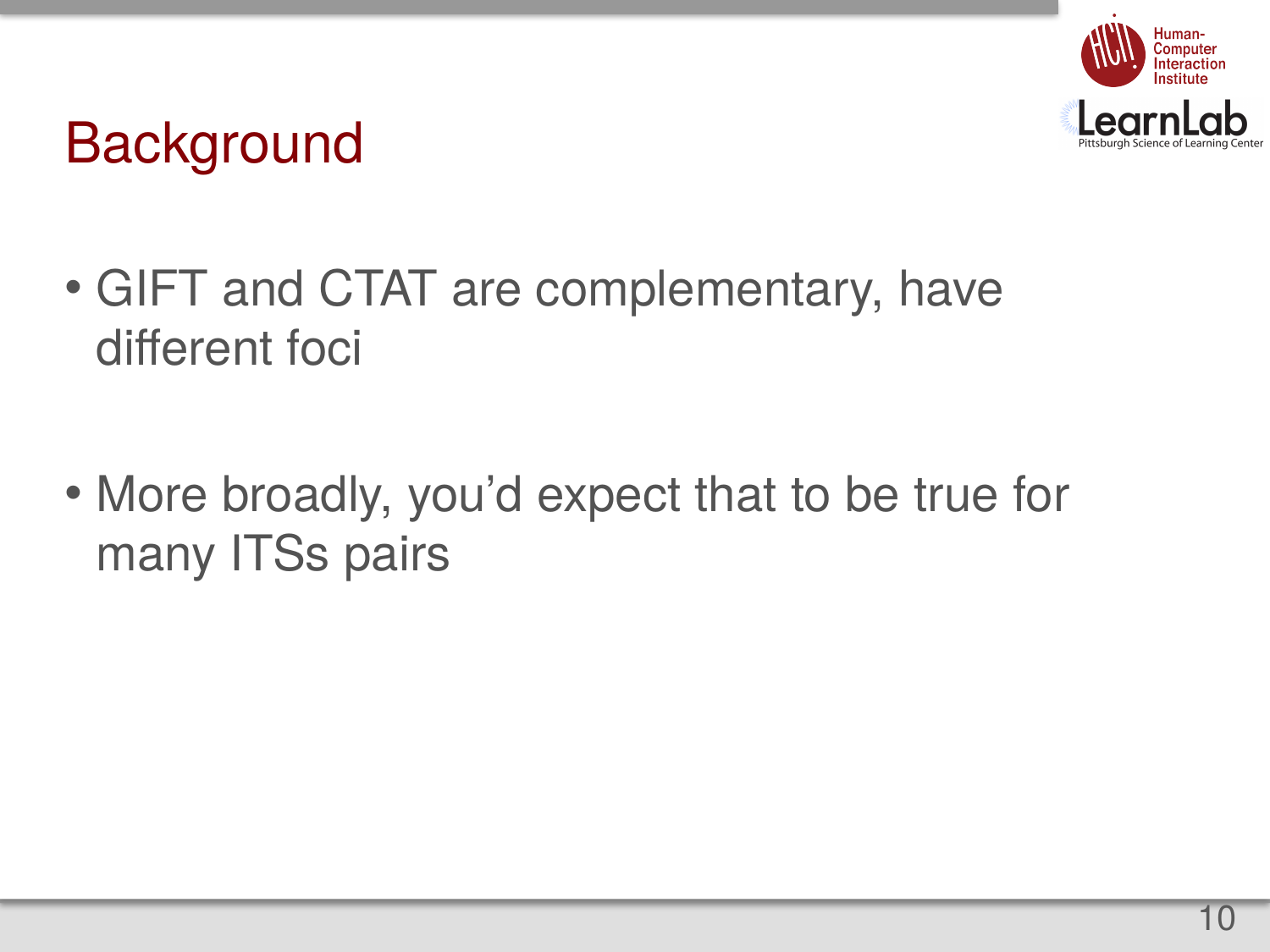

# Background
GIFT and CTAT are complementary, have different foci

More broadly, you’d expect that to be true for many ITSs pairs

10